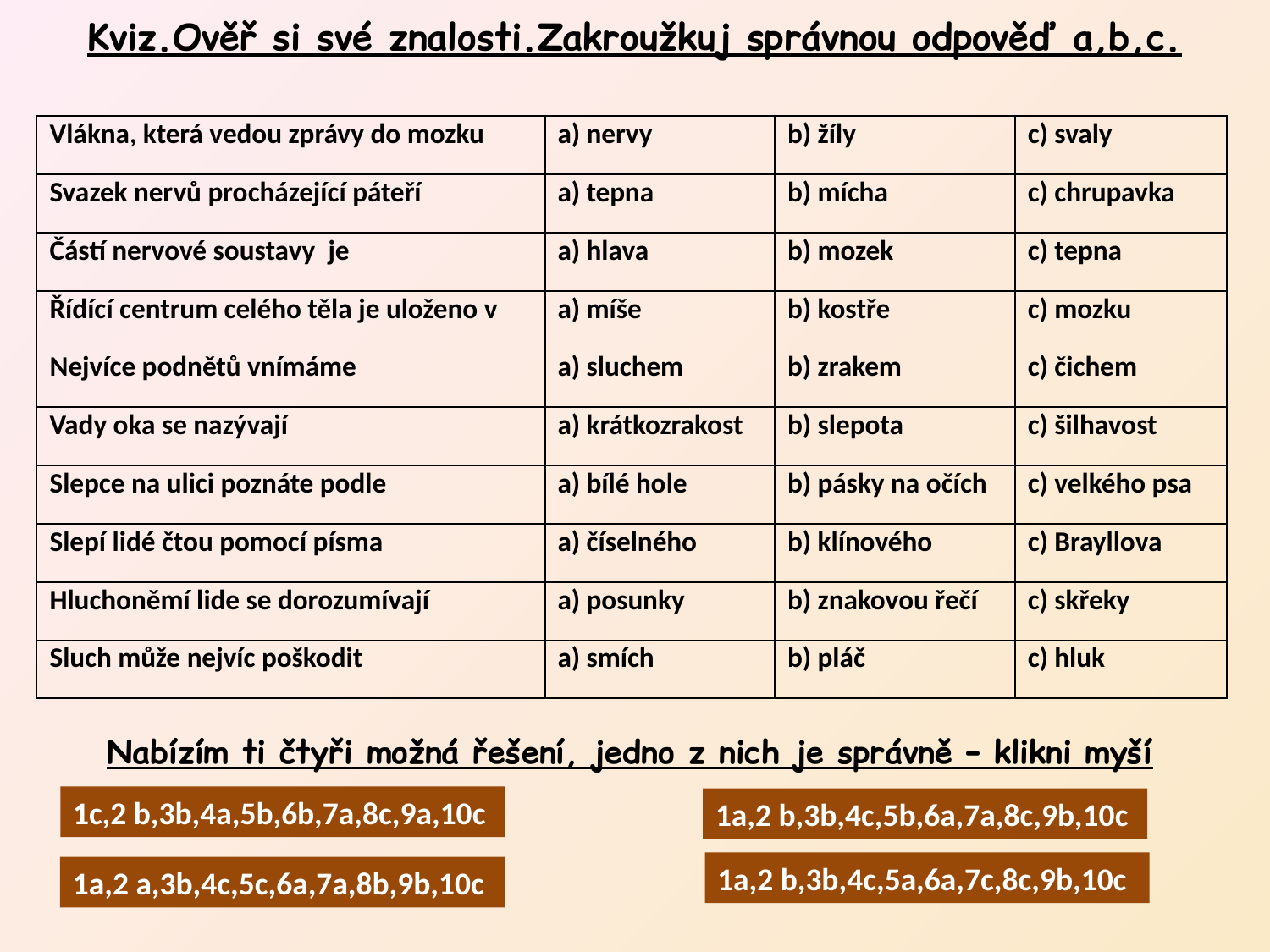

Kviz.Ověř si své znalosti.Zakroužkuj správnou odpověď a,b,c.
| Vlákna, která vedou zprávy do mozku | a) nervy | b) žíly | c) svaly |
| --- | --- | --- | --- |
| Svazek nervů procházející páteří | a) tepna | b) mícha | c) chrupavka |
| Částí nervové soustavy je | a) hlava | b) mozek | c) tepna |
| Řídící centrum celého těla je uloženo v | a) míše | b) kostře | c) mozku |
| Nejvíce podnětů vnímáme | a) sluchem | b) zrakem | c) čichem |
| Vady oka se nazývají | a) krátkozrakost | b) slepota | c) šilhavost |
| Slepce na ulici poznáte podle | a) bílé hole | b) pásky na očích | c) velkého psa |
| Slepí lidé čtou pomocí písma | a) číselného | b) klínového | c) Brayllova |
| Hluchoněmí lide se dorozumívají | a) posunky | b) znakovou řečí | c) skřeky |
| Sluch může nejvíc poškodit | a) smích | b) pláč | c) hluk |
Nabízím ti čtyři možná řešení, jedno z nich je správně – klikni myší
1c,2 b,3b,4a,5b,6b,7a,8c,9a,10c
1a,2 b,3b,4c,5b,6a,7a,8c,9b,10c
1a,2 b,3b,4c,5a,6a,7c,8c,9b,10c
1a,2 a,3b,4c,5c,6a,7a,8b,9b,10c